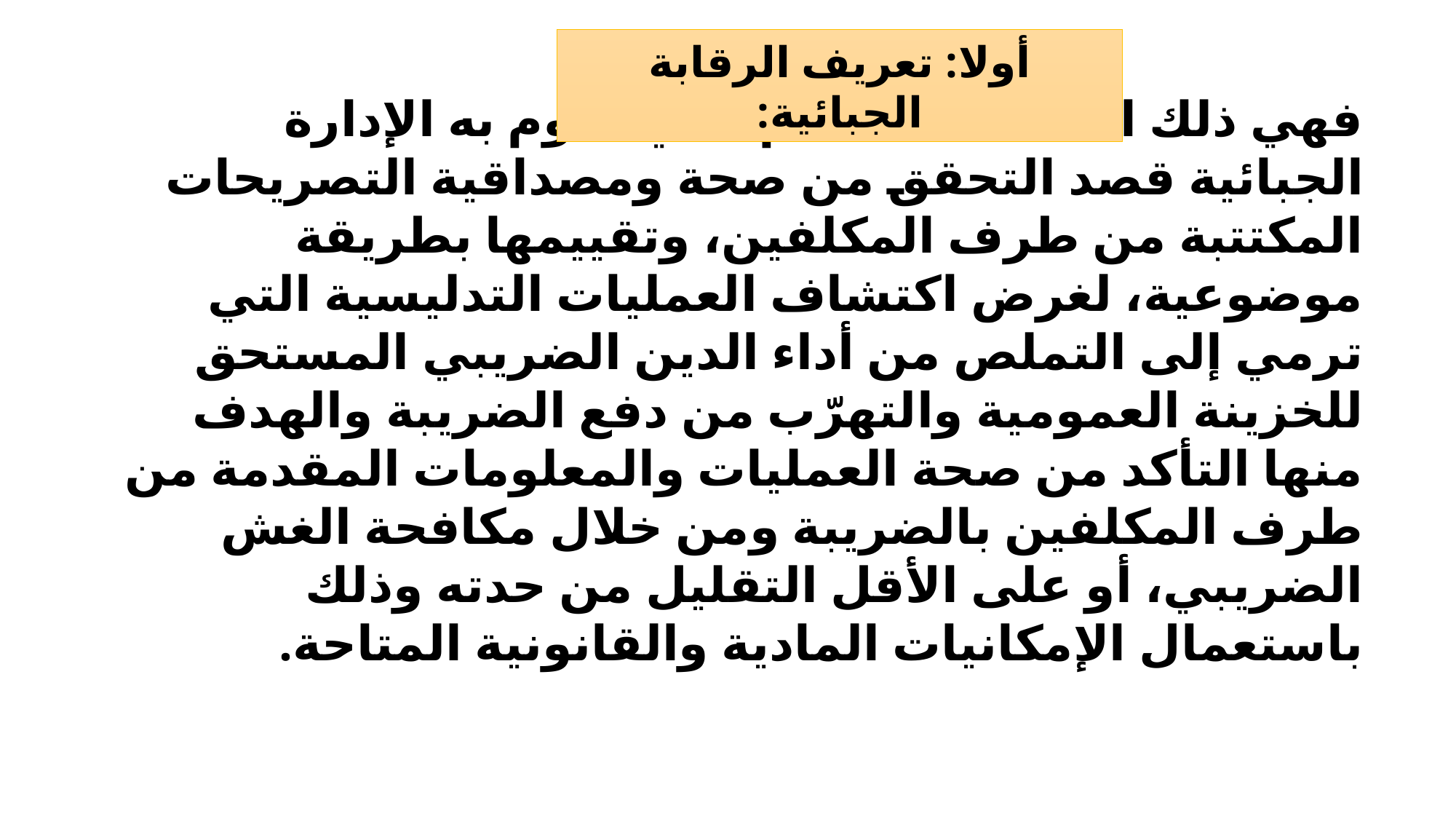

أولا: تعريف الرقابة الجبائية:
فهي ذلك النشاط المنتظم الذي تقوم به الإدارة الجبائية قصد التحقق من صحة ومصداقية التصريحات المكتتبة من طرف المكلفين، وتقييمها بطريقة موضوعية، لغرض اكتشاف العمليات التدليسية التي ترمي إلى التملص من أداء الدين الضريبي المستحق للخزينة العمومية والتهرّب من دفع الضريبة والهدف منها التأكد من صحة العمليات والمعلومات المقدمة من طرف المكلفين بالضريبة ومن خلال مكافحة الغش الضريبي، أو على الأقل التقليل من حدته وذلك باستعمال الإمكانيات المادية والقانونية المتاحة.